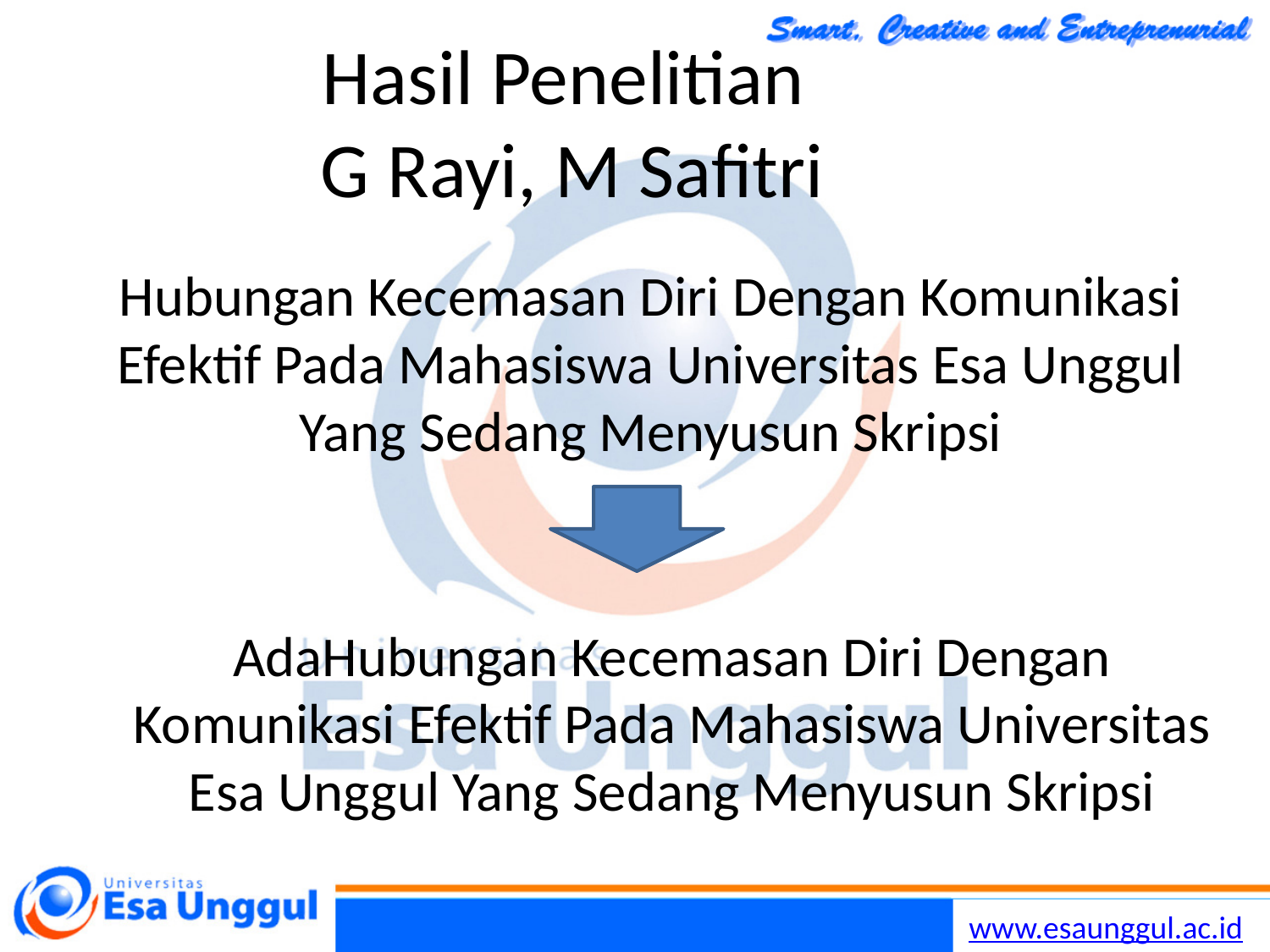

# Hasil Penelitian G Rayi, M Safitri
Hubungan Kecemasan Diri Dengan Komunikasi Efektif Pada Mahasiswa Universitas Esa Unggul Yang Sedang Menyusun Skripsi

AdaHubungan Kecemasan Diri Dengan Komunikasi Efektif Pada Mahasiswa Universitas Esa Unggul Yang Sedang Menyusun Skripsi